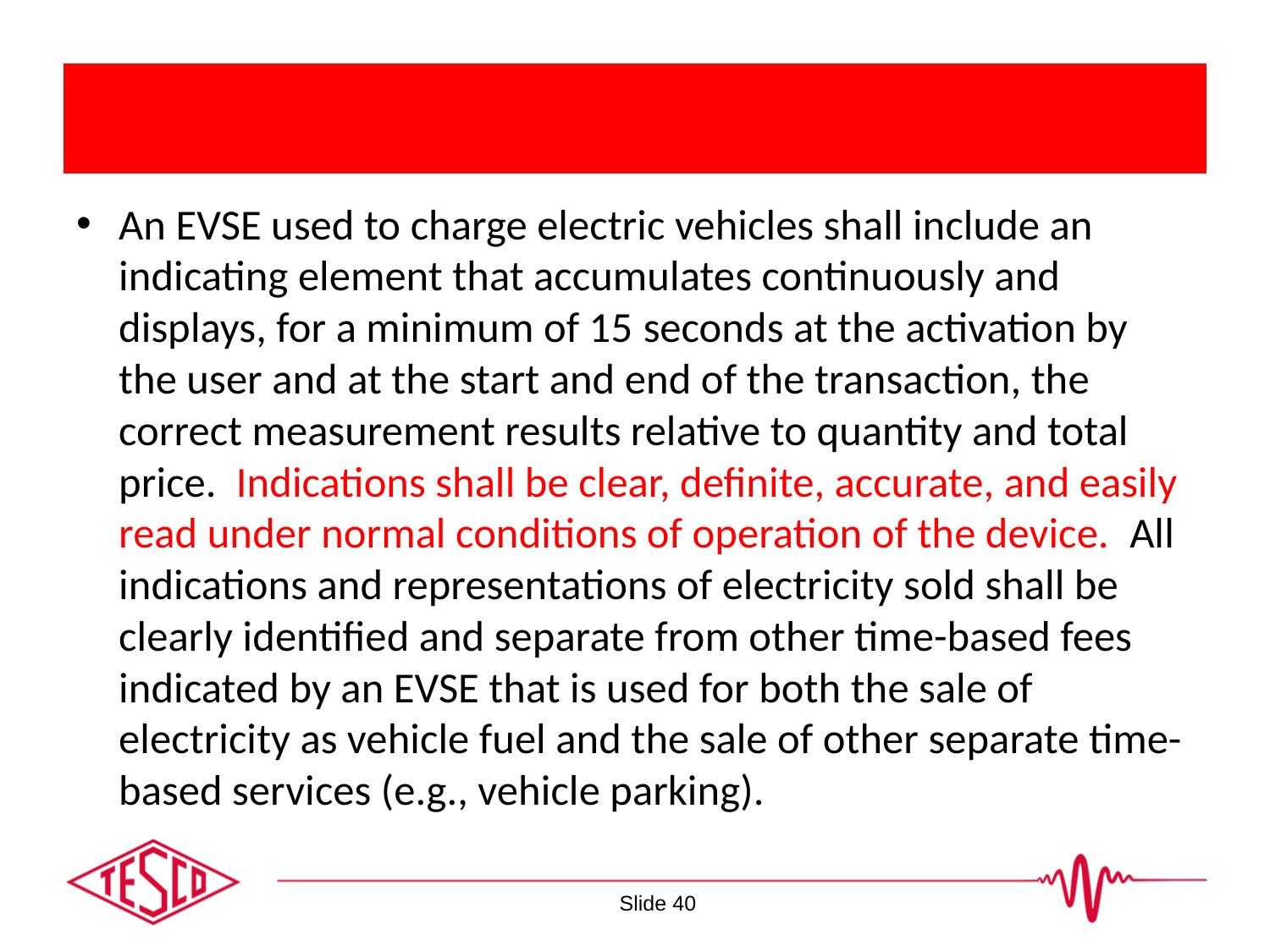

# HB44 - REQUIREMENTS
An EVSE used to charge electric vehicles shall include an indicating element that accumulates continuously and displays, for a minimum of 15 seconds at the activation by the user and at the start and end of the transaction, the correct measurement results relative to quantity and total price.  Indications shall be clear, definite, accurate, and easily read under normal conditions of operation of the device.  All indications and representations of electricity sold shall be clearly identified and separate from other time-based fees indicated by an EVSE that is used for both the sale of electricity as vehicle fuel and the sale of other separate time-based services (e.g., vehicle parking).
Slide 40